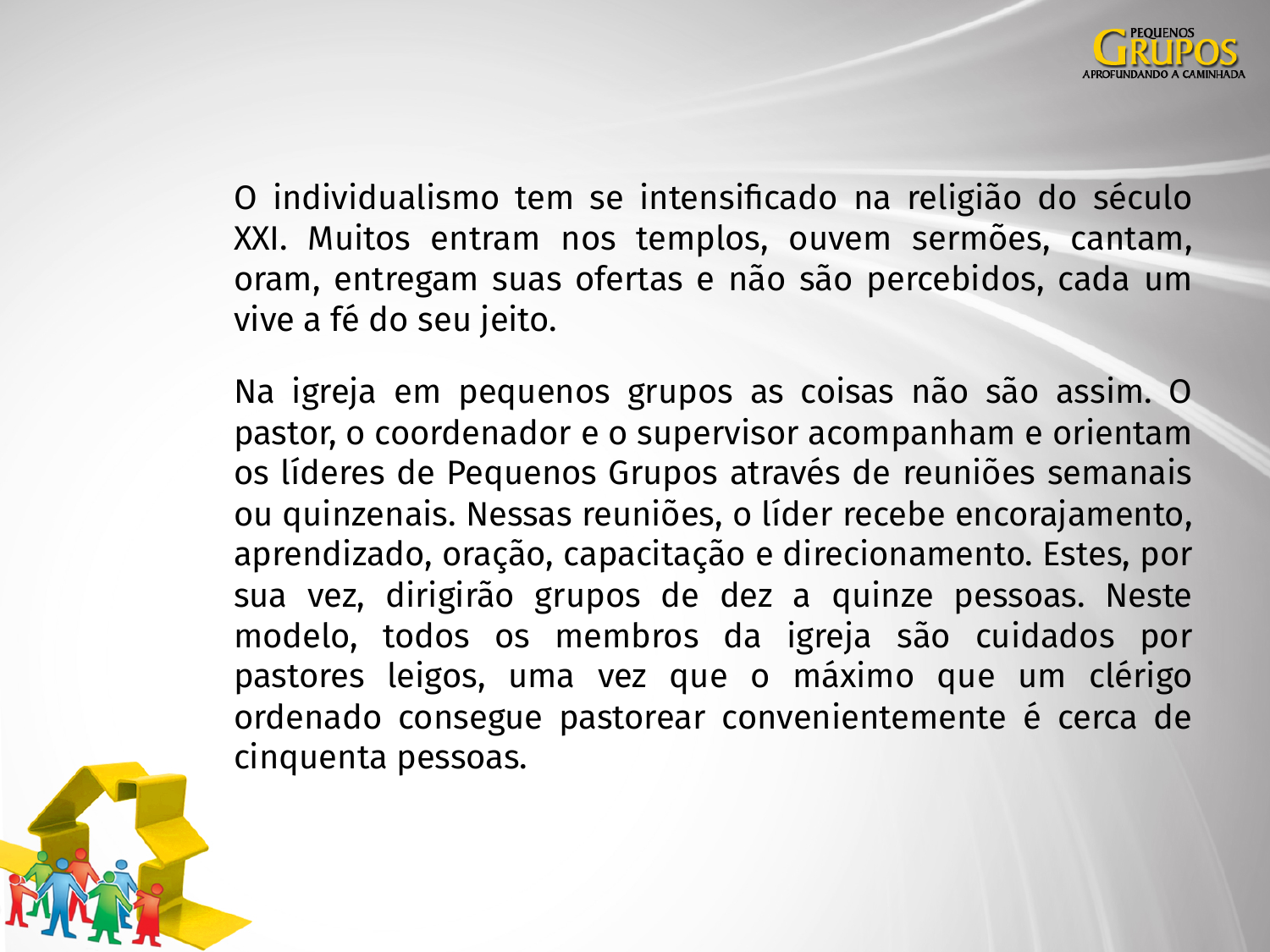

O individualismo tem se intensificado na religião do século XXI. Muitos entram nos templos, ouvem sermões, cantam, oram, entregam suas ofertas e não são percebidos, cada um vive a fé do seu jeito.

Na igreja em pequenos grupos as coisas não são assim. O pastor, o coordenador e o supervisor acompanham e orientam os líderes de Pequenos Grupos através de reuniões semanais ou quinzenais. Nessas reuniões, o líder recebe encorajamento, aprendizado, oração, capacitação e direcionamento. Estes, por sua vez, dirigirão grupos de dez a quinze pessoas. Neste modelo, todos os membros da igreja são cuidados por pastores leigos, uma vez que o máximo que um clérigo ordenado consegue pastorear convenientemente é cerca de cinquenta pessoas.